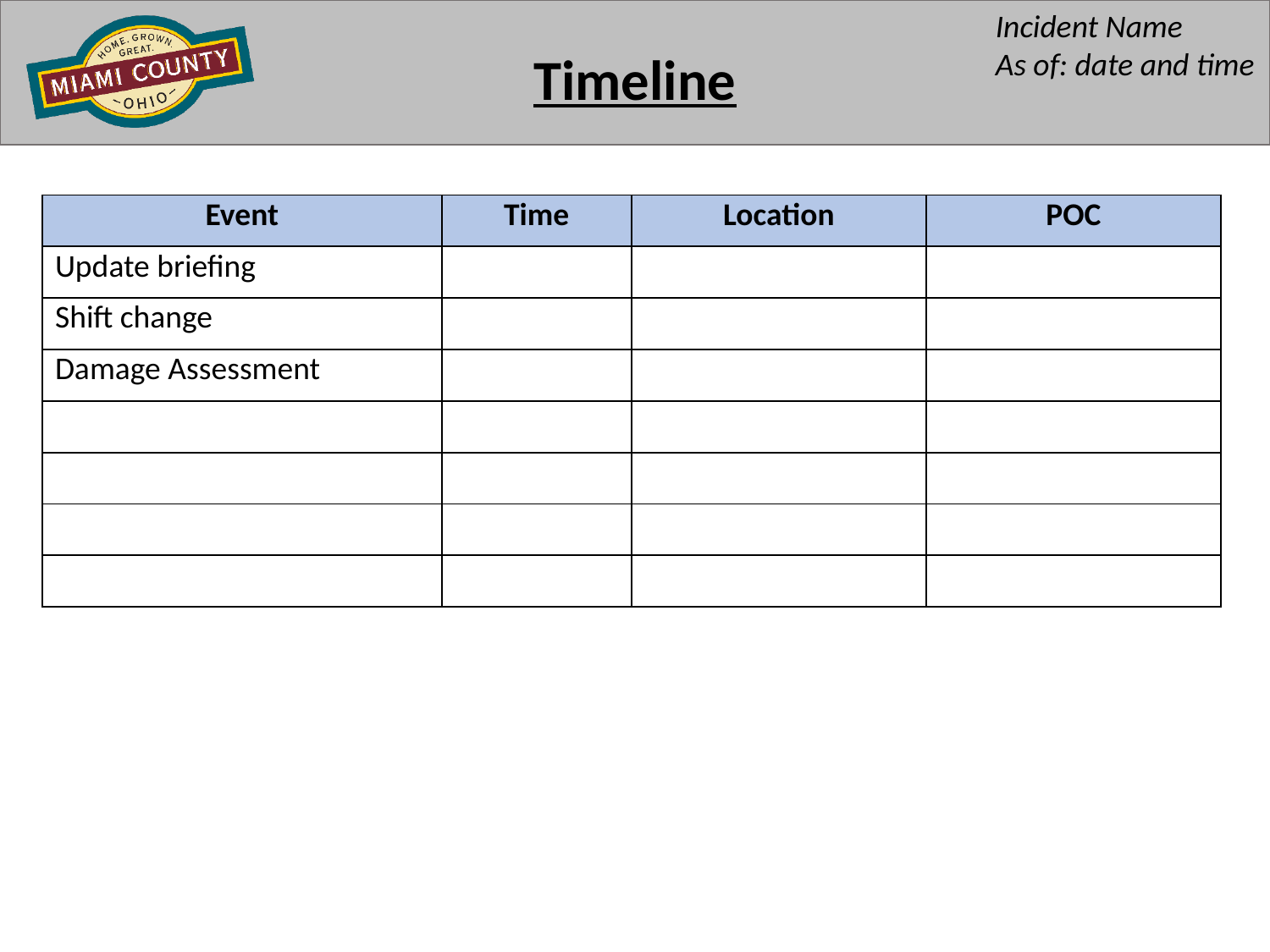

Timeline
| Event | Time | Location | POC |
| --- | --- | --- | --- |
| Update briefing |  |  |  |
| Shift change |  |  |  |
| Damage Assessment |  |  |  |
|  |  |  |  |
|  |  |  |  |
|  |  |  |  |
|  |  |  |  |